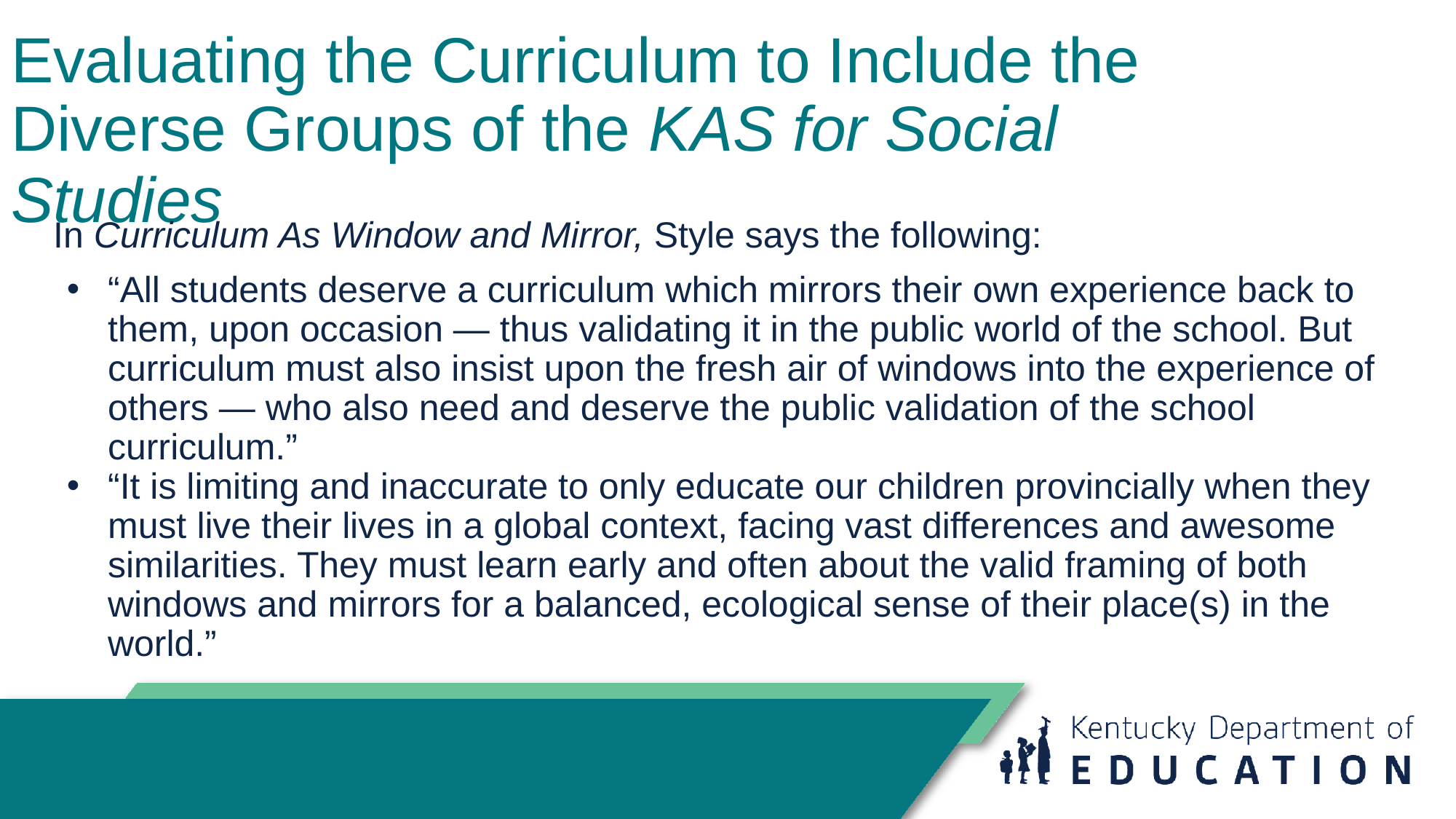

# Evaluating the Curriculum to Include the
Diverse Groups of the KAS for Social Studies
In Curriculum As Window and Mirror, Style says the following:
“All students deserve a curriculum which mirrors their own experience back to them, upon occasion — thus validating it in the public world of the school. But curriculum must also insist upon the fresh air of windows into the experience of others — who also need and deserve the public validation of the school curriculum.”
“It is limiting and inaccurate to only educate our children provincially when they must live their lives in a global context, facing vast differences and awesome similarities. They must learn early and often about the valid framing of both windows and mirrors for a balanced, ecological sense of their place(s) in the world.”